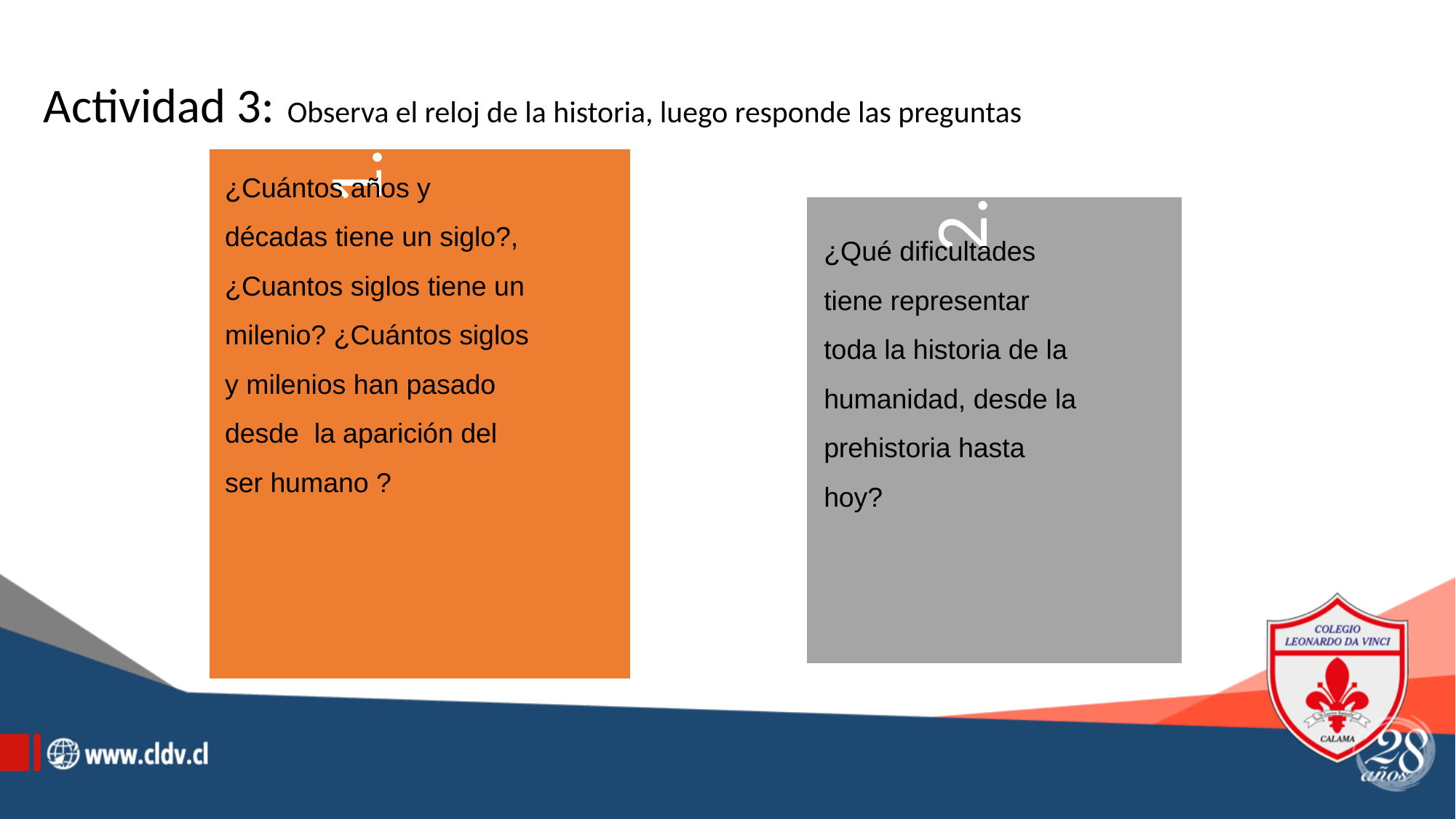

# Actividad 3: Observa el reloj de la historia, luego responde las preguntas
2.
1.
¿Cuántos años y décadas tiene un siglo?, ¿Cuantos siglos tiene un milenio? ¿Cuántos siglos y milenios han pasado desde  la aparición del ser humano ?
¿Qué dificultades tiene representar toda la historia de la humanidad, desde la prehistoria hasta hoy?